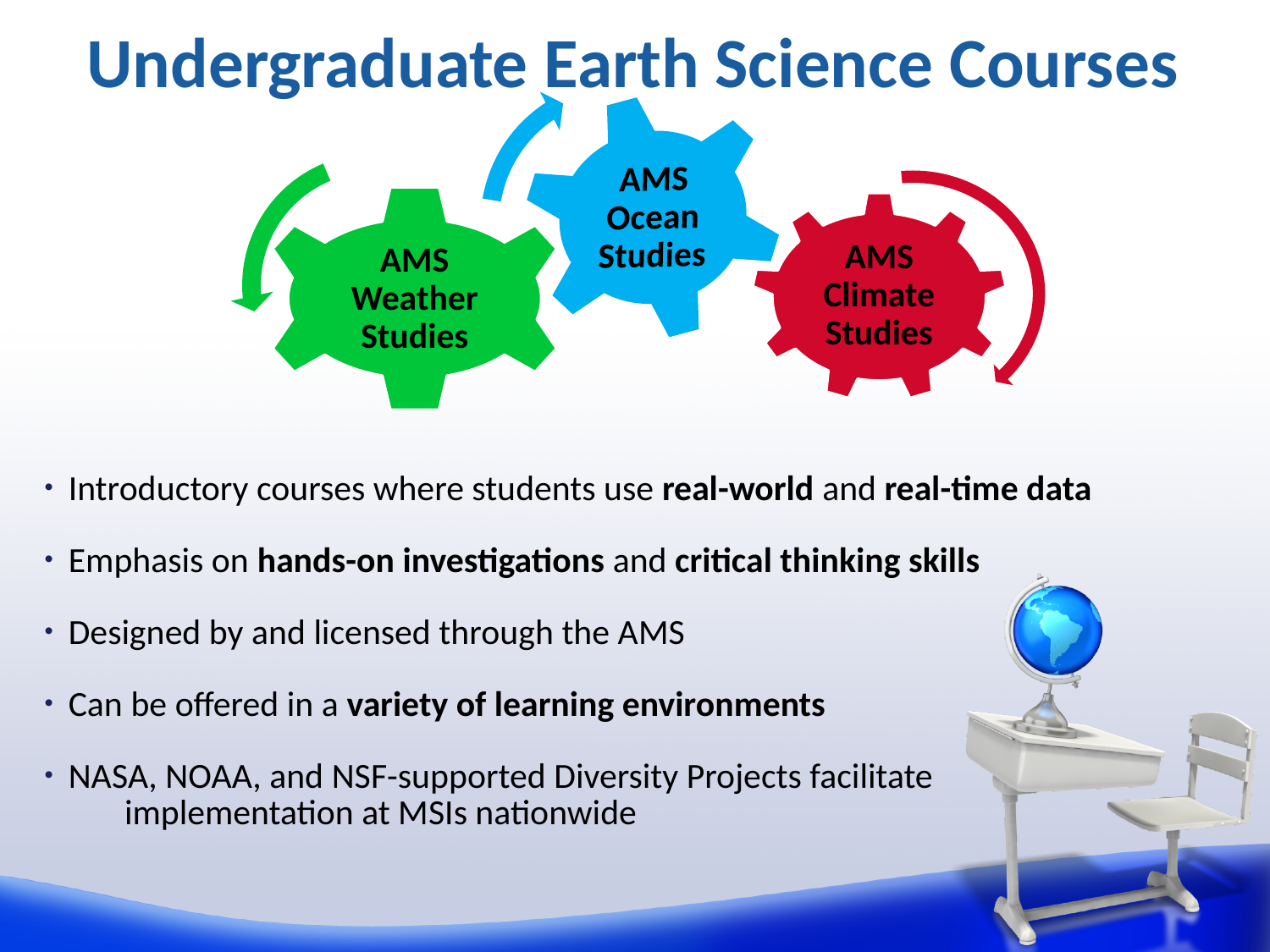

Undergraduate Earth Science Courses
AMS Climate Studies
AMS Weather Studies
AMS Ocean Studies

Introductory courses where students use real-world and real-time data

Emphasis on hands-on investigations and critical thinking skills

Designed by and licensed through the AMS

Can be offered in a variety of learning environments

NASA, NOAA, and NSF-supported Diversity Projects facilitate                                 implementation at MSIs nationwide